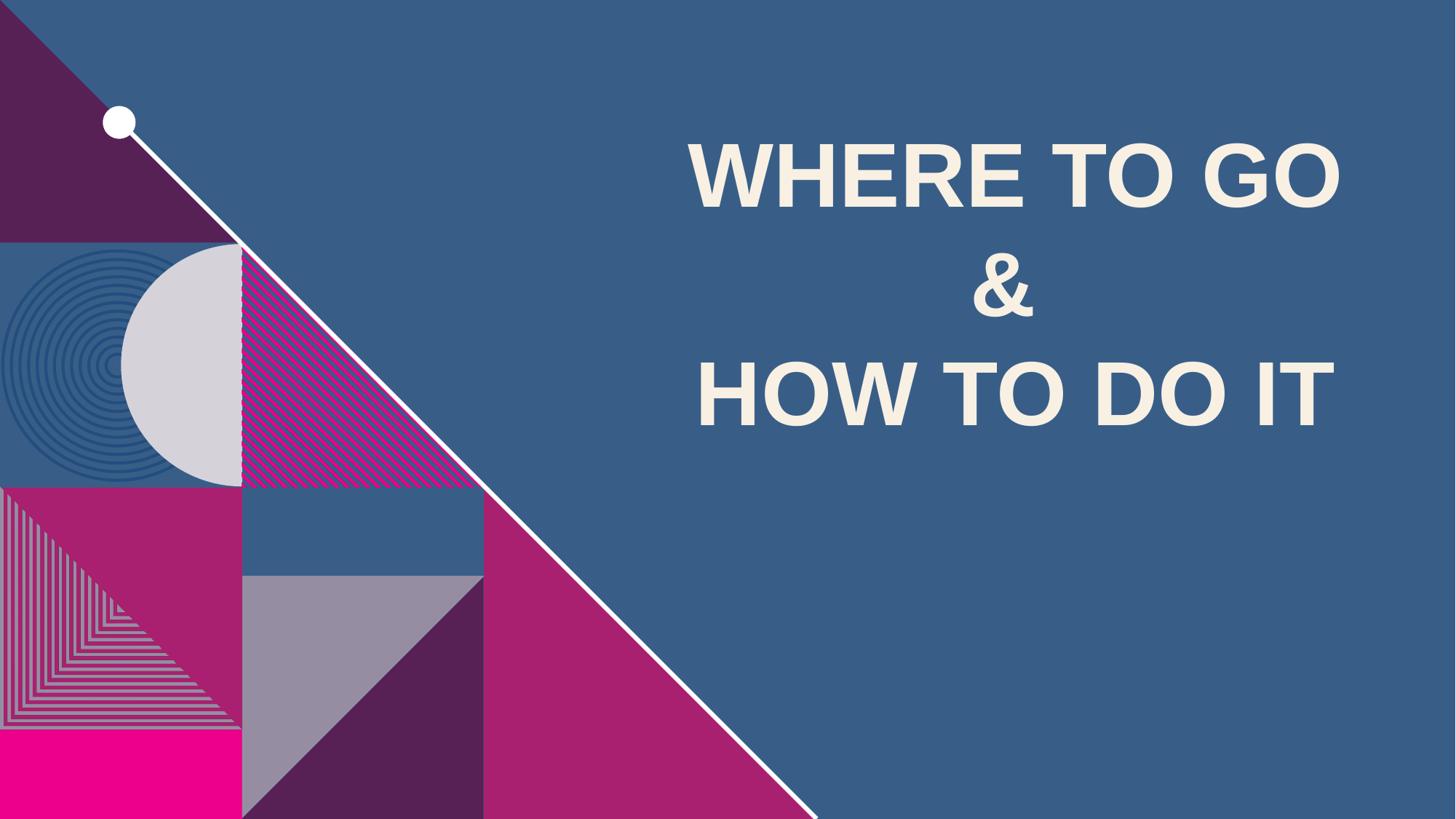

# Where to go & How to do it